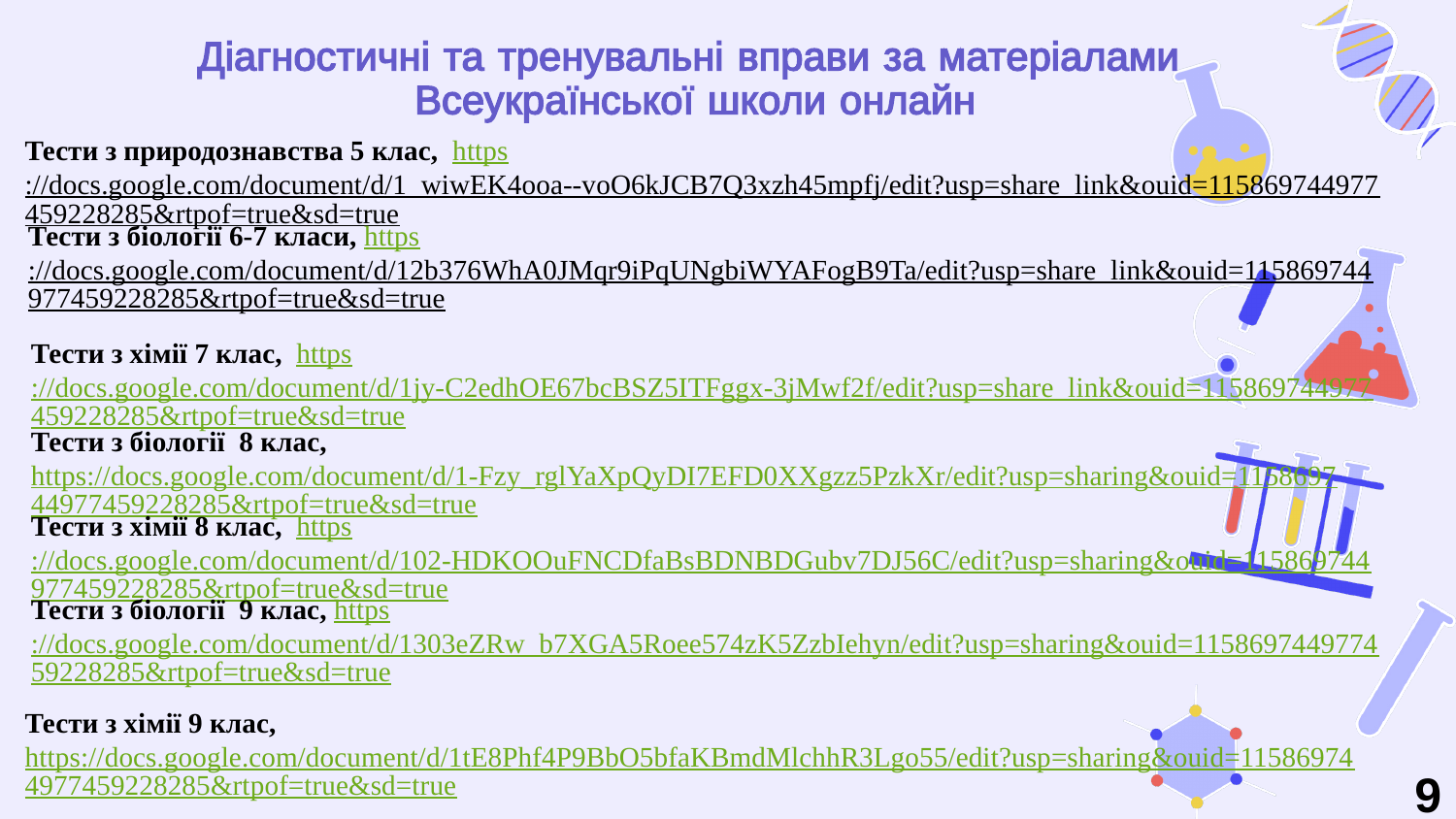

# Діагностичні та тренувальні вправи за матеріалами Всеукраїнської школи онлайн
Тести з природознавства 5 клас,  https://docs.google.com/document/d/1_wiwEK4ooa--voO6kJCB7Q3xzh45mpfj/edit?usp=share_link&ouid=115869744977459228285&rtpof=true&sd=true
Тести з біології 6-7 класи, https://docs.google.com/document/d/12b376WhA0JMqr9iPqUNgbiWYAFogB9Ta/edit?usp=share_link&ouid=115869744977459228285&rtpof=true&sd=true
Тести з хімії 7 клас,  https://docs.google.com/document/d/1jy-C2edhOE67bcBSZ5ITFggx-3jMwf2f/edit?usp=share_link&ouid=115869744977459228285&rtpof=true&sd=true
Тести з біології  8 клас,  https://docs.google.com/document/d/1-Fzy_rglYaXpQyDI7EFD0XXgzz5PzkXr/edit?usp=sharing&ouid=115869744977459228285&rtpof=true&sd=true
Тести з хімії 8 клас,  https://docs.google.com/document/d/102-HDKOOuFNCDfaBsBDNBDGubv7DJ56C/edit?usp=sharing&ouid=115869744977459228285&rtpof=true&sd=true
Тести з біології  9 клас, https://docs.google.com/document/d/1303eZRw_b7XGA5Roee574zK5ZzbIehyn/edit?usp=sharing&ouid=115869744977459228285&rtpof=true&sd=true
Тести з хімії 9 клас,
https://docs.google.com/document/d/1tE8Phf4P9BbO5bfaKBmdMlchhR3Lgo55/edit?usp=sharing&ouid=115869744977459228285&rtpof=true&sd=true
9